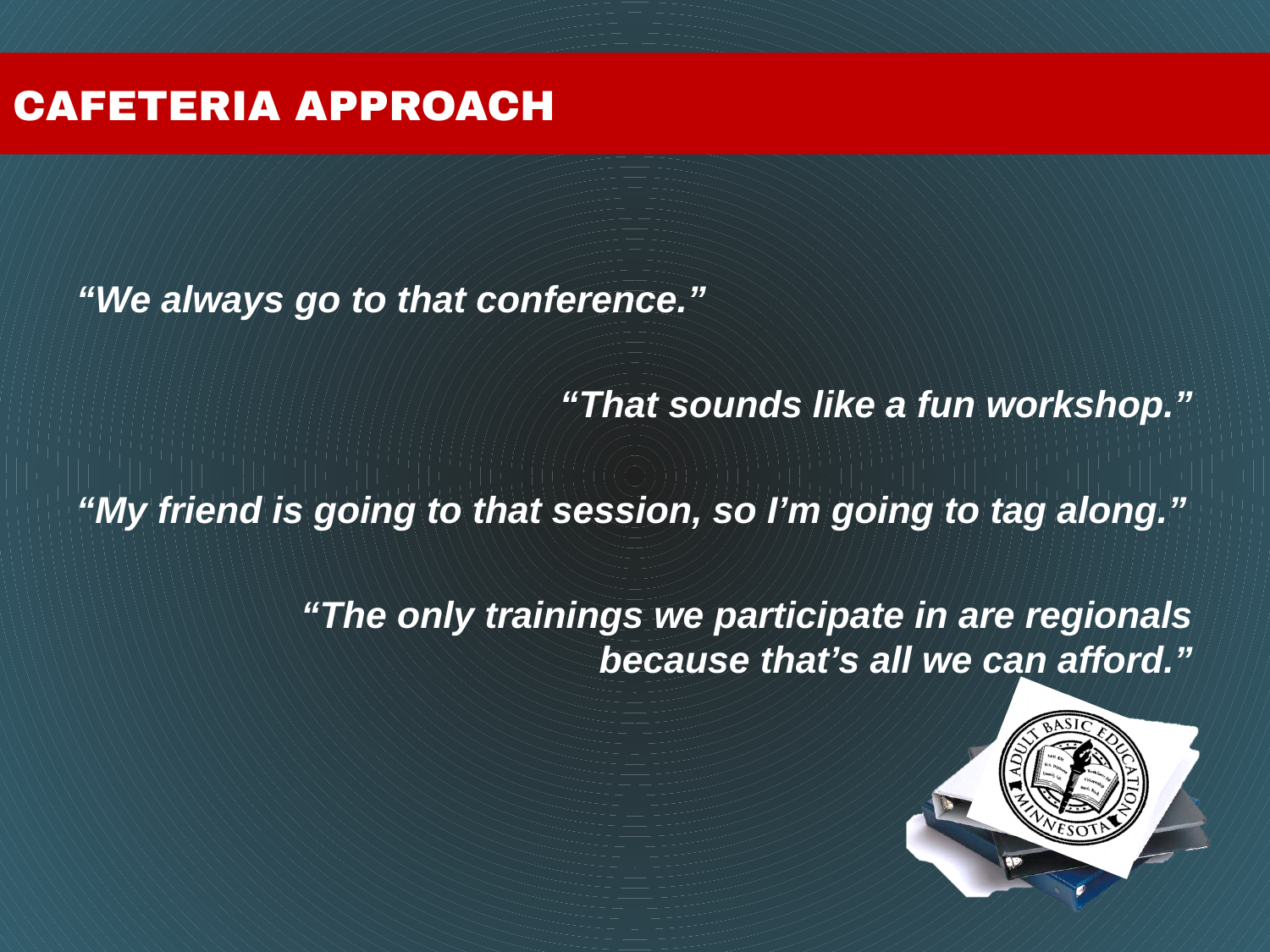

# Cafeteria approach
“We always go to that conference.”

“That sounds like a fun workshop.”

“My friend is going to that session, so I’m going to tag along.”

		“The only trainings we participate in are regionals because that’s all we can afford.”